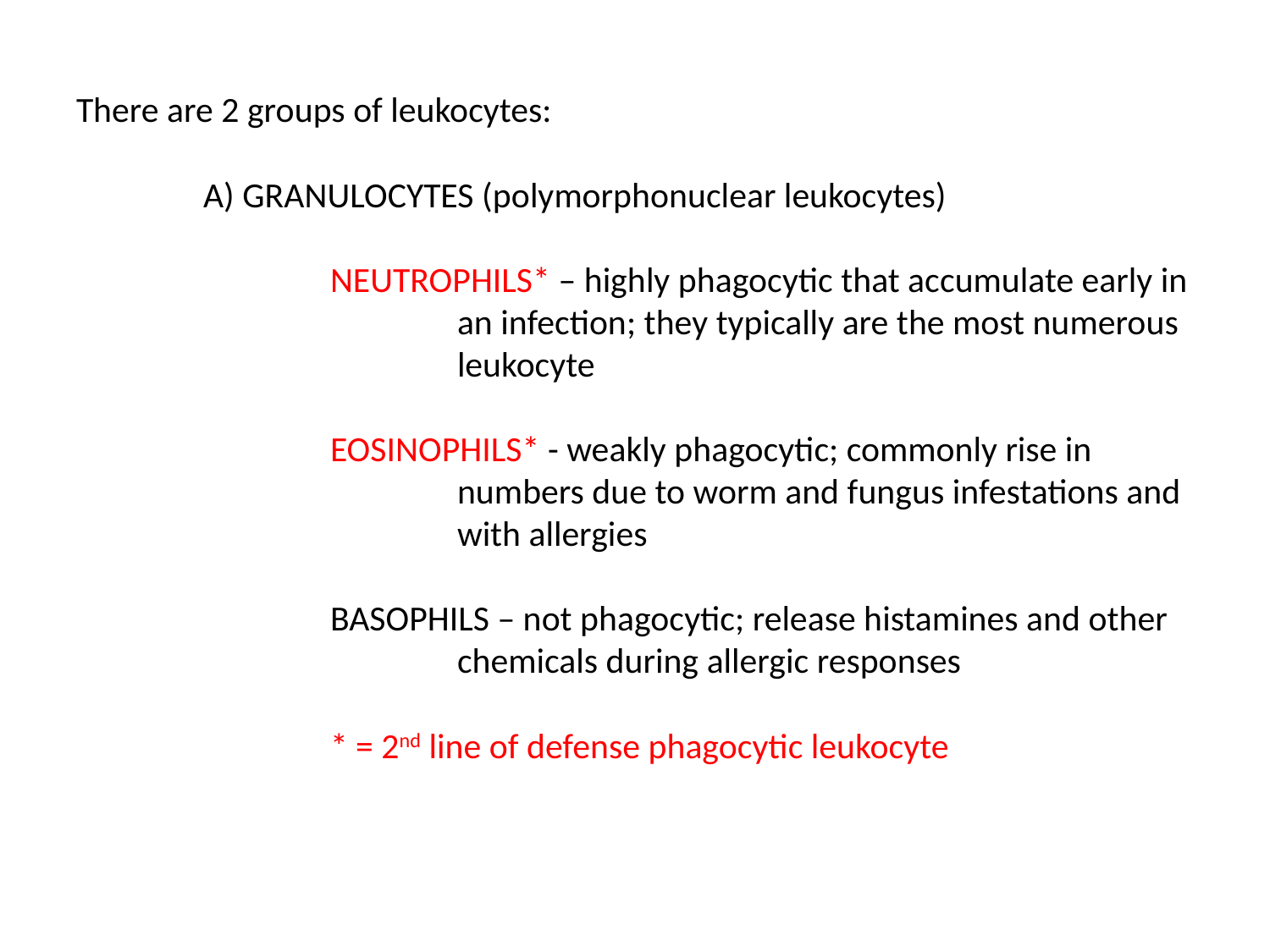

# There are 2 groups of leukocytes: A) GRANULOCYTES (polymorphonuclear leukocytes) NEUTROPHILS* – highly phagocytic that accumulate early in 			an infection; they typically are the most numerous 			leukocyte EOSINOPHILS* - weakly phagocytic; commonly rise in 			numbers due to worm and fungus infestations and 			with allergies BASOPHILS – not phagocytic; release histamines and other 			chemicals during allergic responses * = 2nd line of defense phagocytic leukocyte